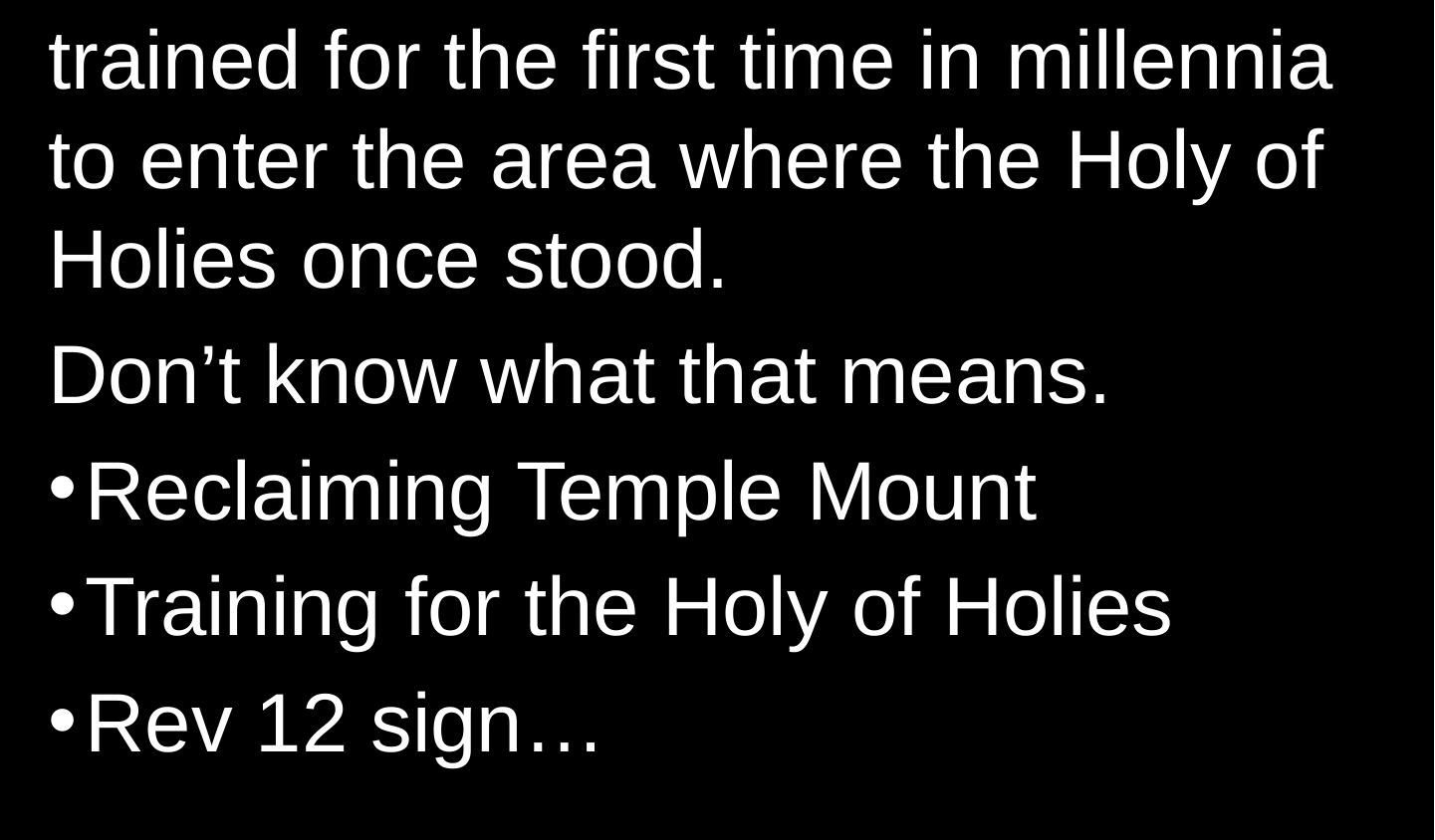

trained for the first time in millennia to enter the area where the Holy of Holies once stood.
Don’t know what that means.
Reclaiming Temple Mount
Training for the Holy of Holies
Rev 12 sign…